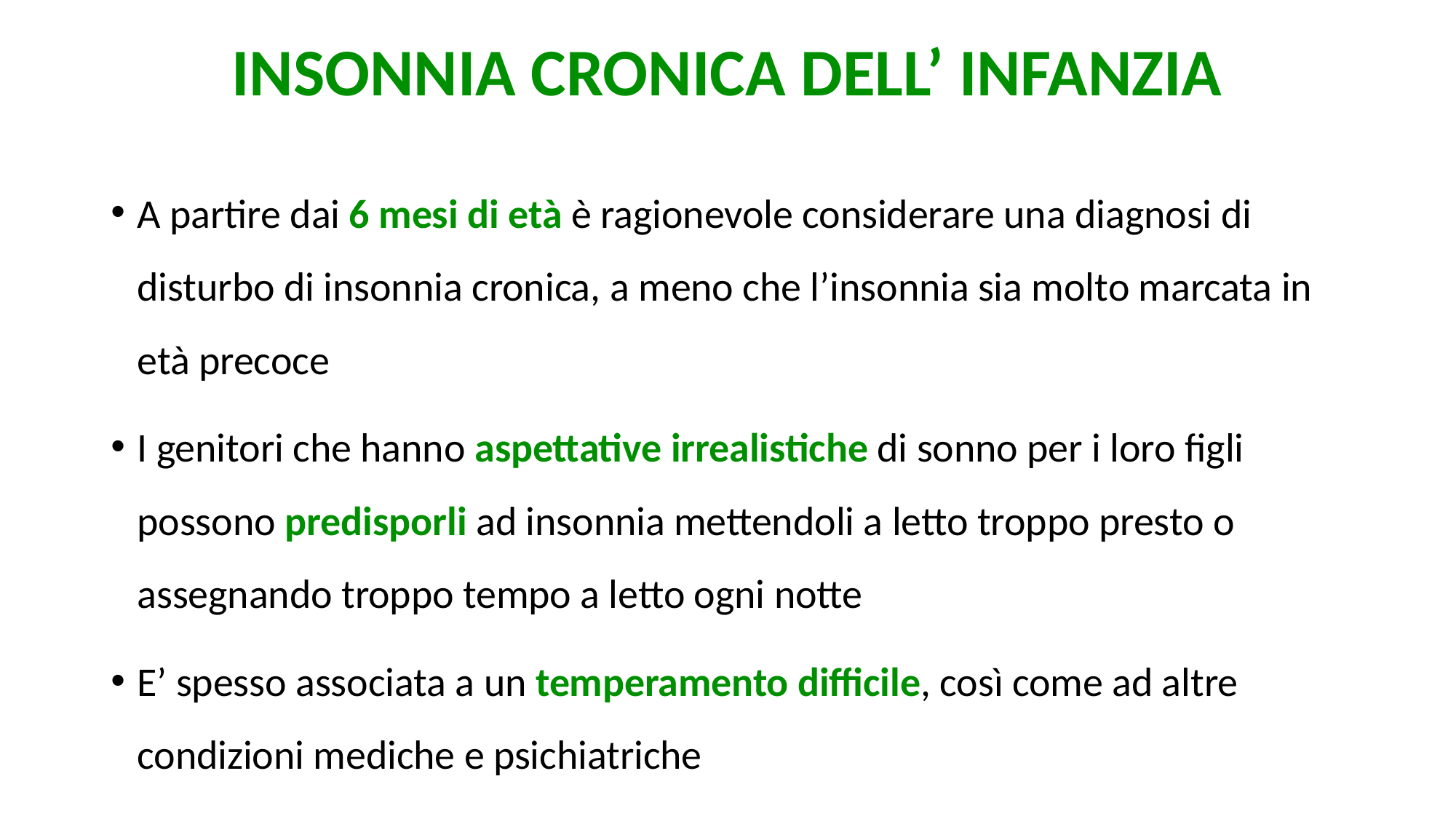

# INSONNIA CRONICA DELL’ INFANZIA
A partire dai 6 mesi di età è ragionevole considerare una diagnosi di disturbo di insonnia cronica, a meno che l’insonnia sia molto marcata in età precoce
I genitori che hanno aspettative irrealistiche di sonno per i loro figli  possono predisporli ad insonnia mettendoli a letto troppo presto o assegnando troppo tempo a letto ogni notte
E’ spesso associata a un temperamento difficile, così come ad altre condizioni mediche e psichiatriche